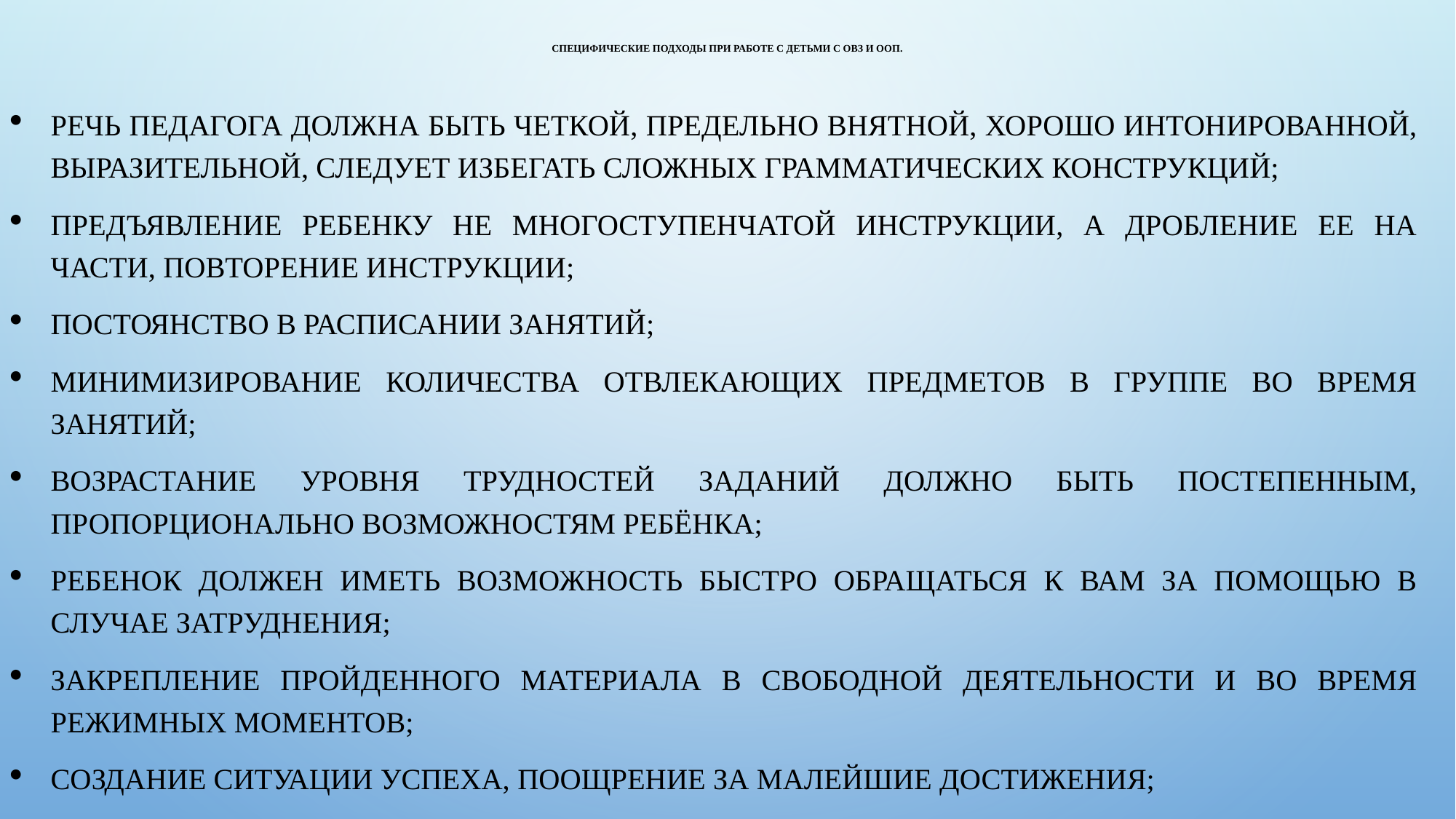

# Специфические подходы при работе с детьми с ОВЗ и ООП.
речь педагога должна быть четкой, предельно внятной, хорошо интонированной, выразительной, следует избегать сложных грамматических конструкций;
предъявление ребенку не многоступенчатой инструкции, а дробление ее на части, повторение инструкции;
постоянство в расписании занятий;
минимизирование количества отвлекающих предметов в группе во время занятий;
возрастание уровня трудностей заданий должно быть постепенным, пропорционально возможностям ребёнка;
ребенок должен иметь возможность быстро обращаться к вам за помощью в случае затруднения;
закрепление пройденного материала в свободной деятельности и во время режимных моментов;
создание ситуации успеха, поощрение за малейшие достижения;